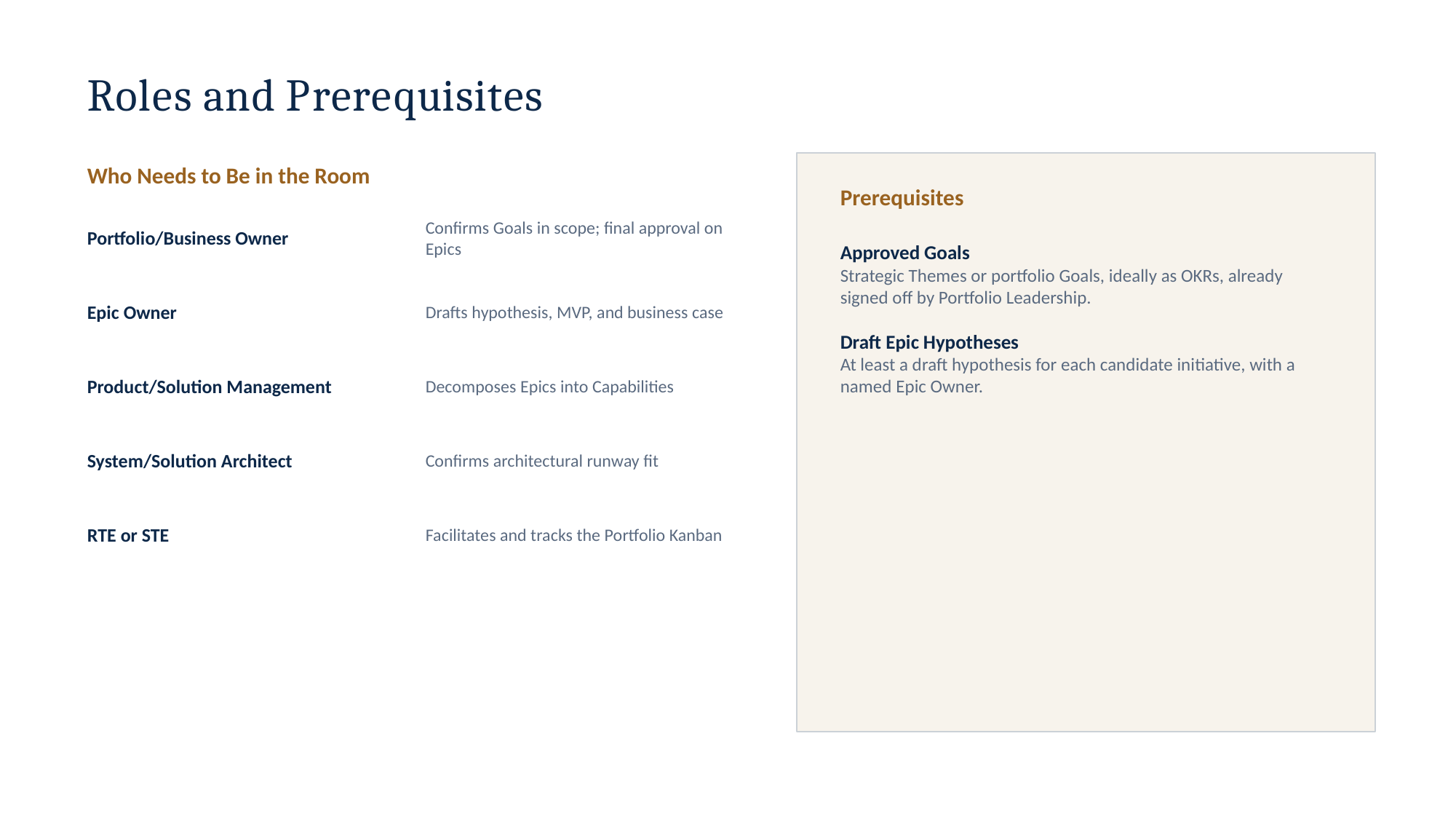

Roles and Prerequisites
Who Needs to Be in the Room

Prerequisites
Portfolio/Business Owner
Confirms Goals in scope; final approval on Epics
Approved Goals
Strategic Themes or portfolio Goals, ideally as OKRs, already signed off by Portfolio Leadership.

Draft Epic Hypotheses
At least a draft hypothesis for each candidate initiative, with a named Epic Owner.
Epic Owner
Drafts hypothesis, MVP, and business case
Product/Solution Management
Decomposes Epics into Capabilities
System/Solution Architect
Confirms architectural runway fit
RTE or STE
Facilitates and tracks the Portfolio Kanban